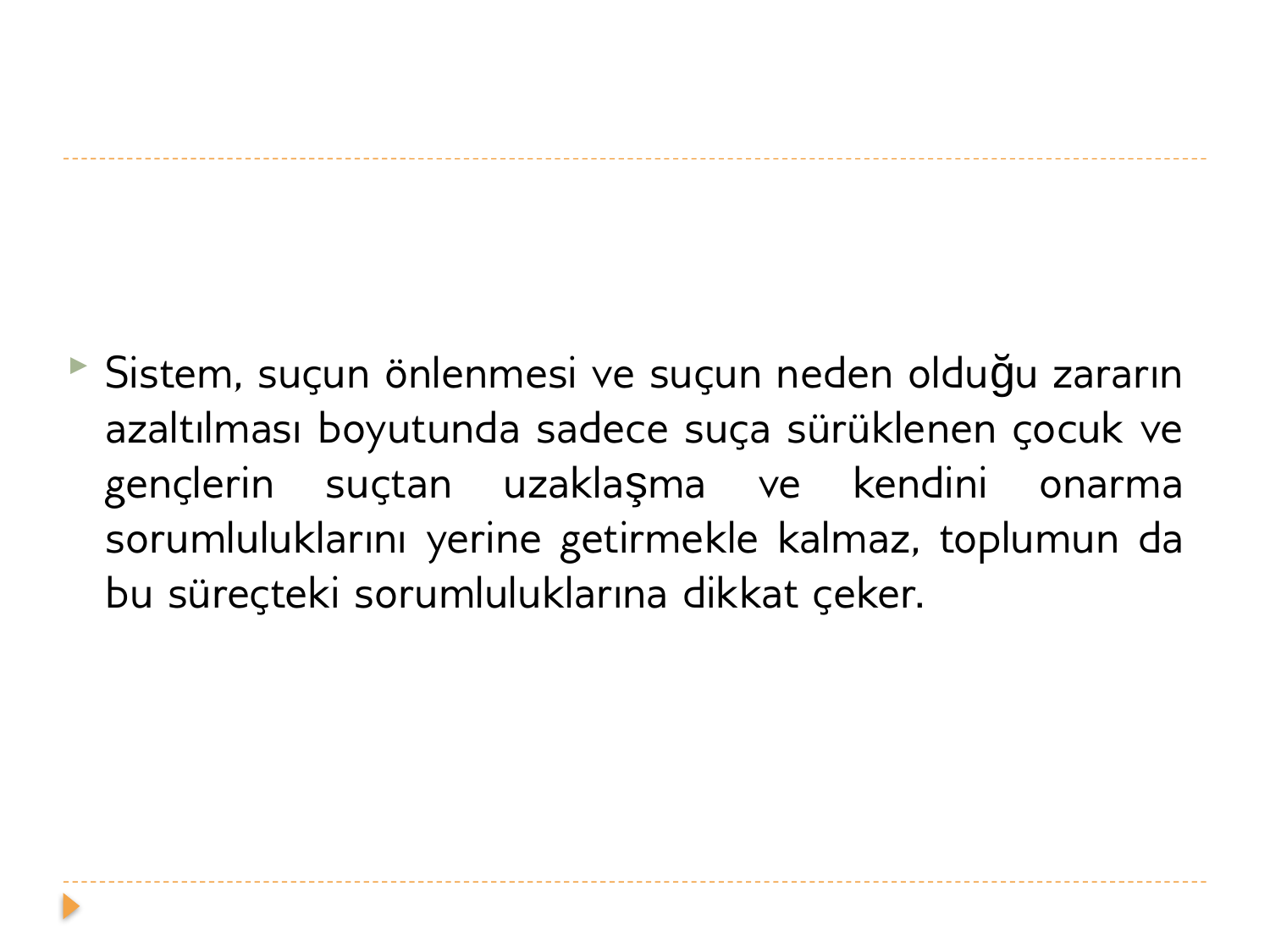

#
Sistem, suçun önlenmesi ve suçun neden olduğu zararın azaltılması boyutunda sadece suça sürüklenen çocuk ve gençlerin suçtan uzaklaşma ve kendini onarma sorumluluklarını yerine getirmekle kalmaz, toplumun da bu süreçteki sorumluluklarına dikkat çeker.